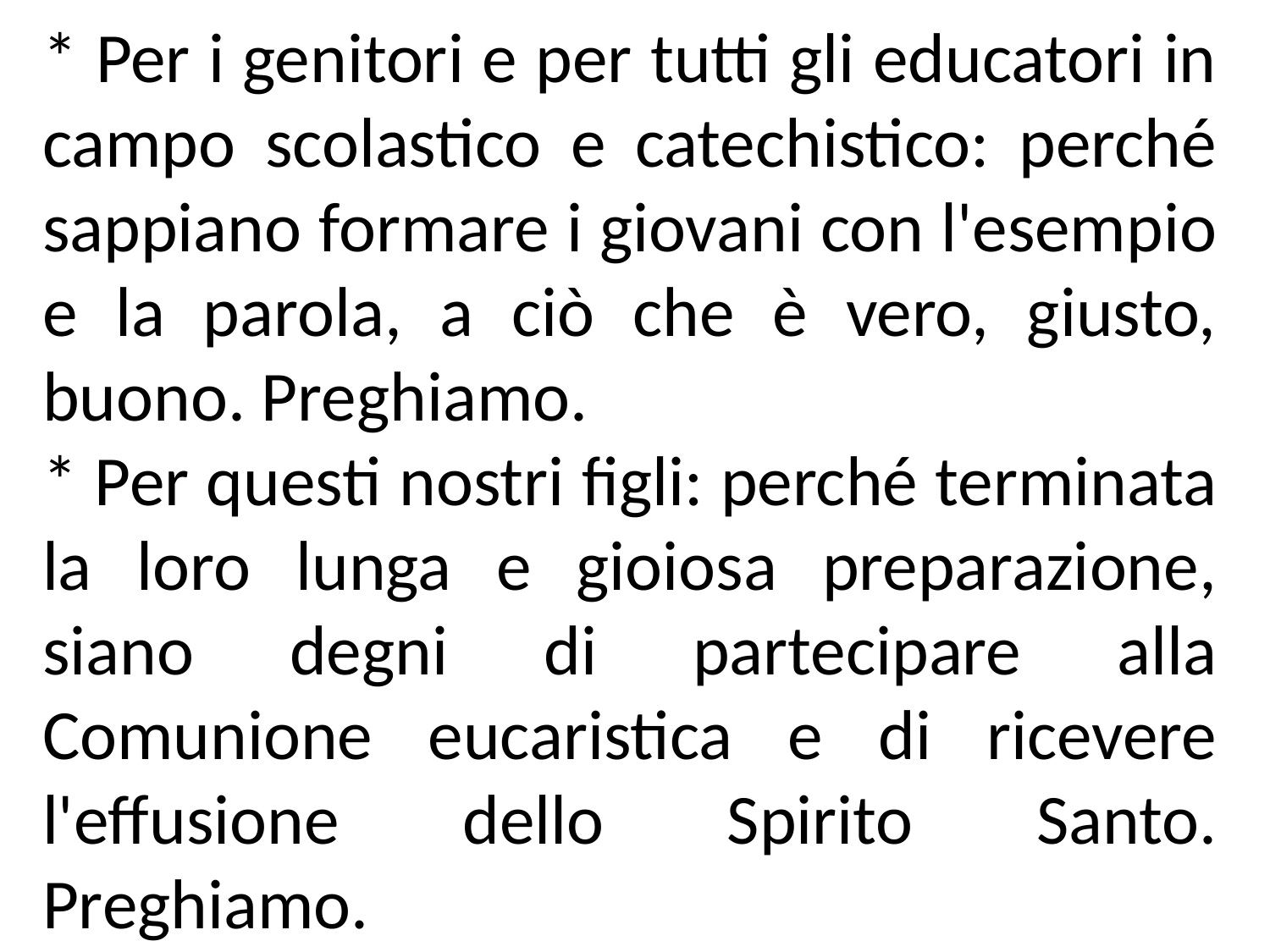

* Per i genitori e per tutti gli educatori in campo scolastico e catechistico: perché sappiano formare i giovani con l'esempio e la parola, a ciò che è vero, giusto, buono. Preghiamo.
* Per questi nostri figli: perché terminata la loro lunga e gioiosa preparazione, siano degni di partecipare alla Comunione eucaristica e di ricevere l'effusione dello Spirito Santo. Preghiamo.